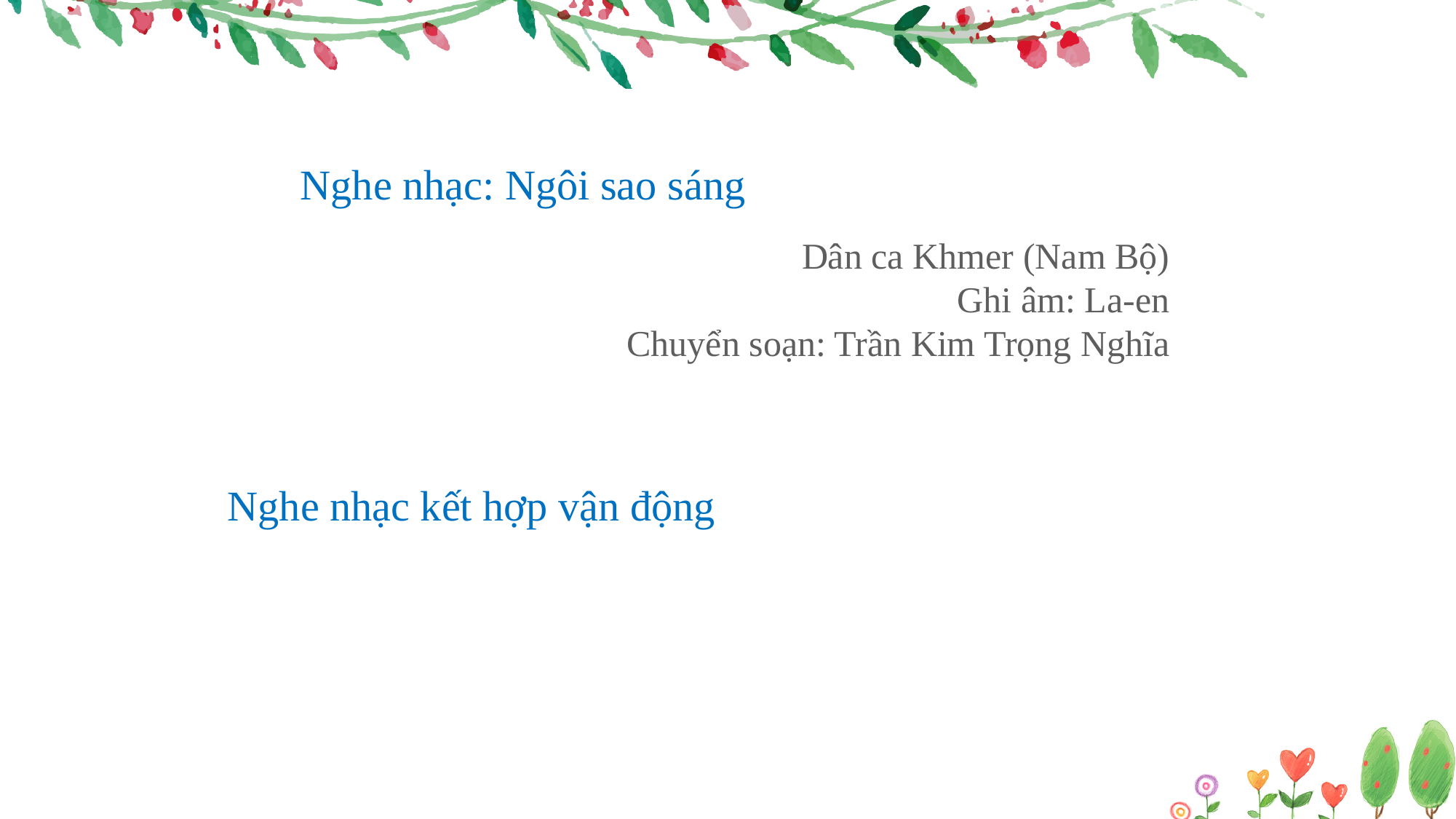

Nghe nhạc: Ngôi sao sáng
Dân ca Khmer (Nam Bộ)
Ghi âm: La-en
Chuyển soạn: Trần Kim Trọng Nghĩa
Nghe nhạc kết hợp vận động